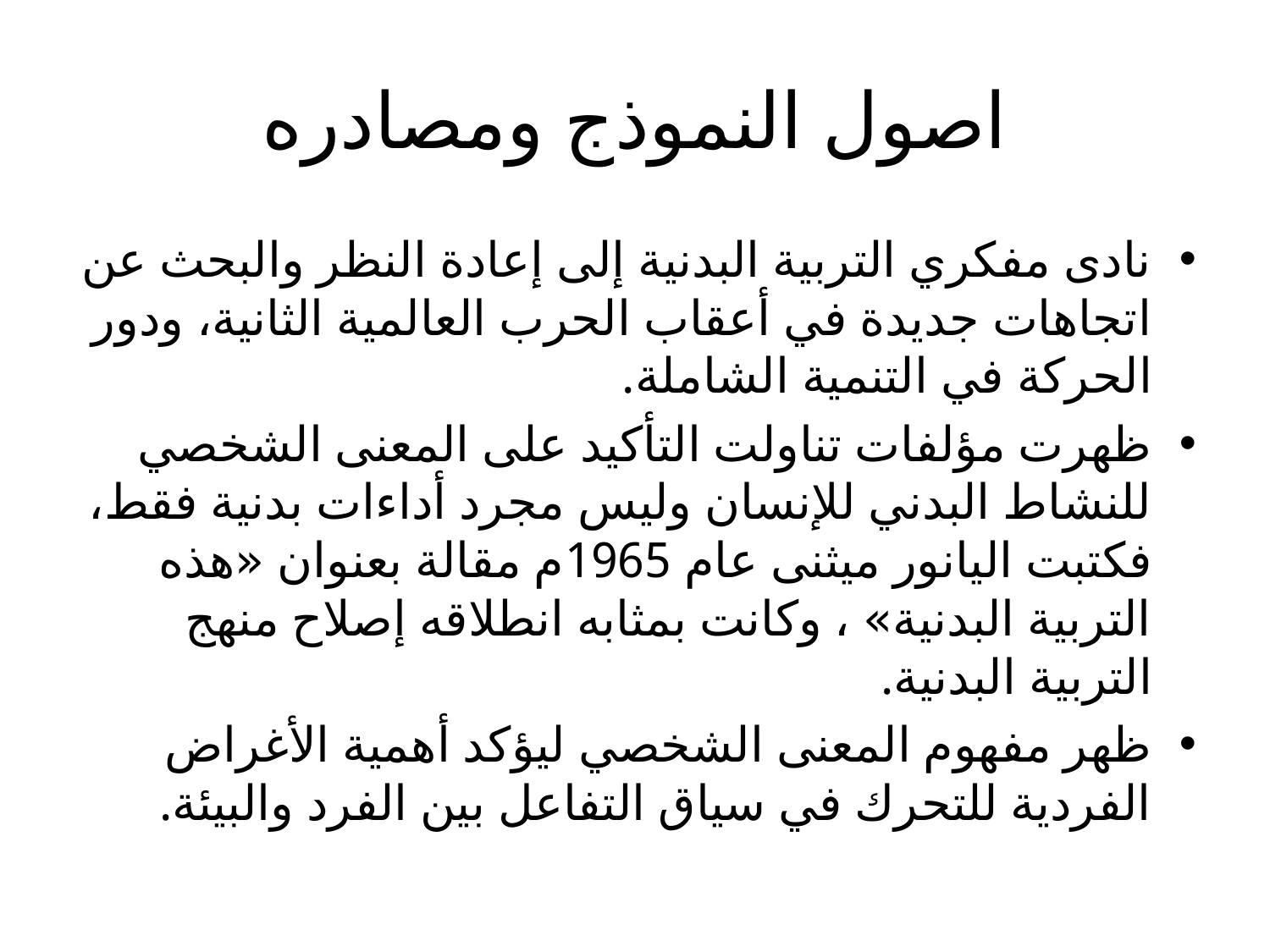

# اصول النموذج ومصادره
نادى مفكري التربية البدنية إلى إعادة النظر والبحث عن اتجاهات جديدة في أعقاب الحرب العالمية الثانية، ودور الحركة في التنمية الشاملة.
ظهرت مؤلفات تناولت التأكيد على المعنى الشخصي للنشاط البدني للإنسان وليس مجرد أداءات بدنية فقط، فكتبت اليانور ميثنى عام 1965م مقالة بعنوان «هذه التربية البدنية» ، وكانت بمثابه انطلاقه إصلاح منهج التربية البدنية.
ظهر مفهوم المعنى الشخصي ليؤكد أهمية الأغراض الفردية للتحرك في سياق التفاعل بين الفرد والبيئة.